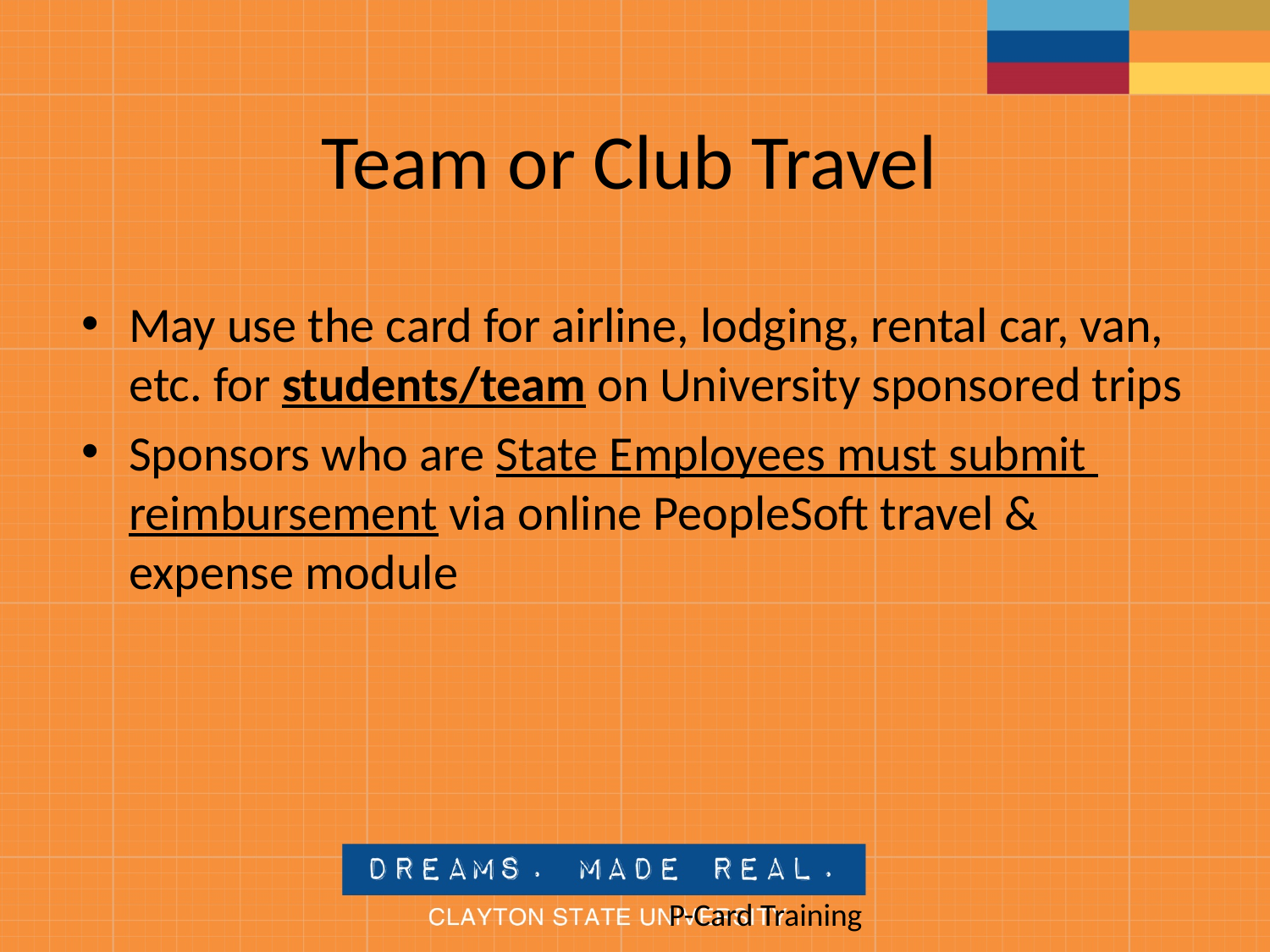

# Team or Club Travel
May use the card for airline, lodging, rental car, van, etc. for students/team on University sponsored trips
Sponsors who are State Employees must submit  reimbursement via online PeopleSoft travel & expense module

					P-Card Training